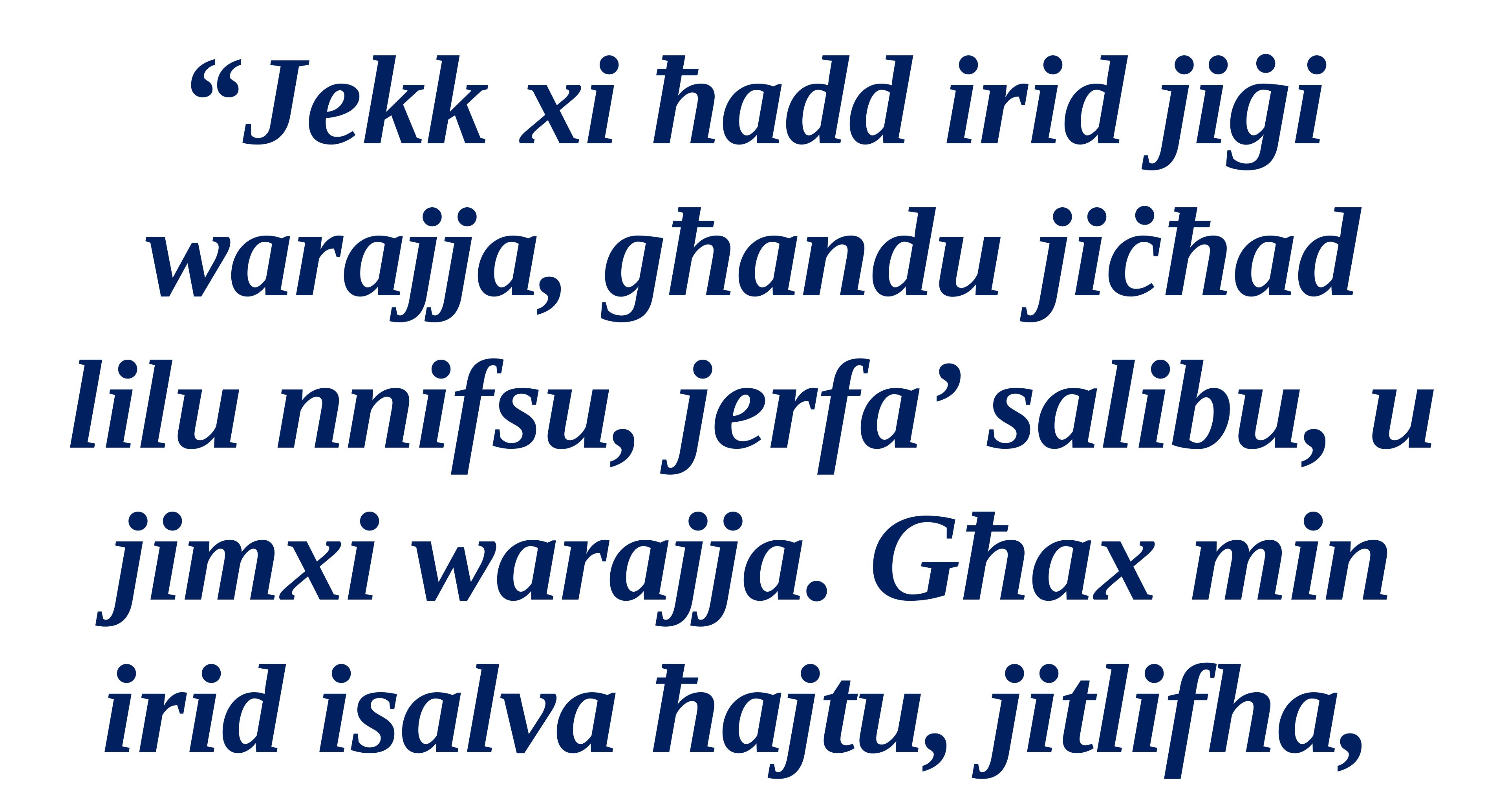

“Jekk xi ħadd irid jiġi warajja, għandu jiċħad lilu nnifsu, jerfa’ salibu, u jimxi warajja. Għax min irid isalva ħajtu, jitlifha,